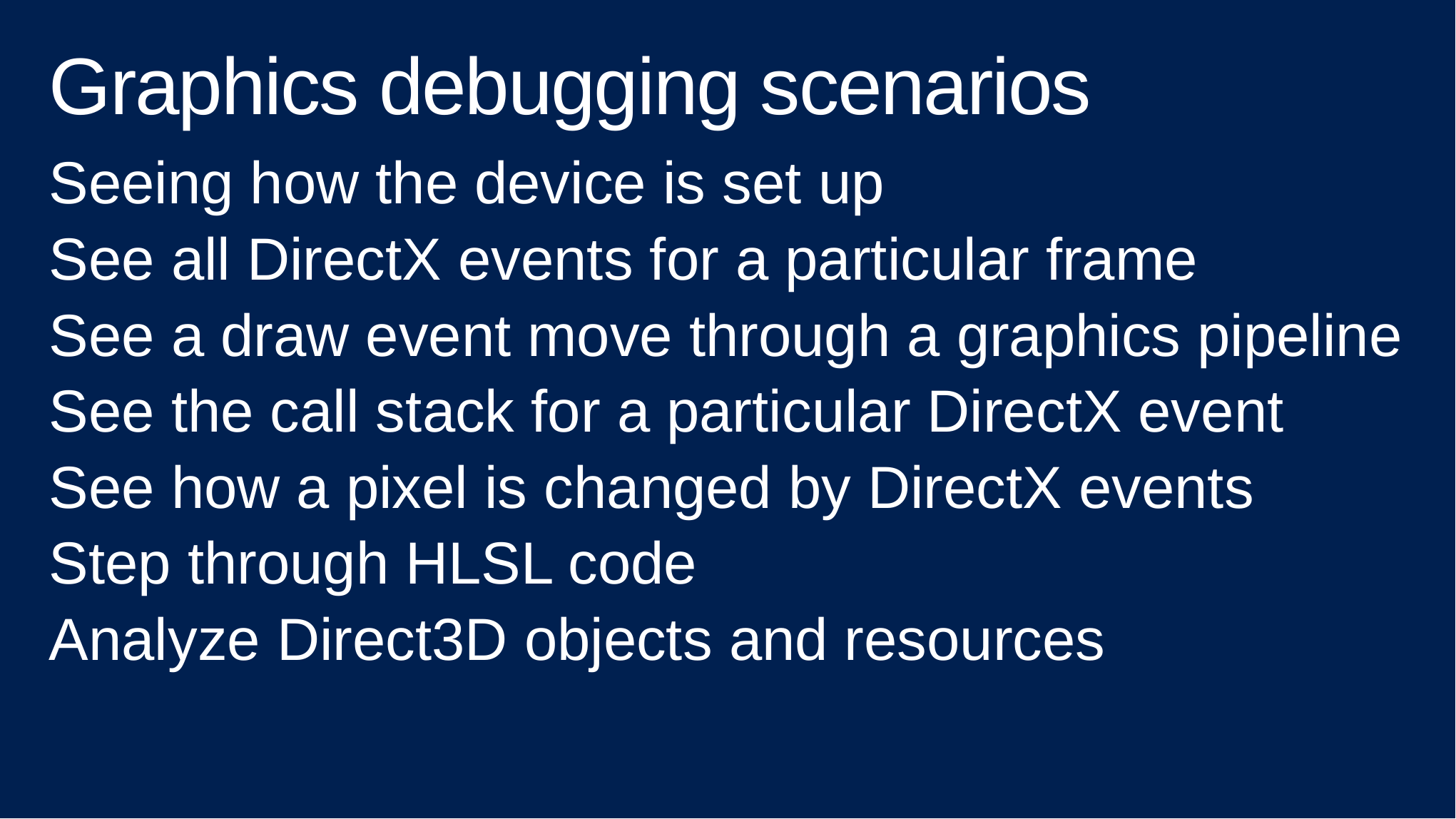

# Graphics debugging scenarios
Seeing how the device is set up
See all DirectX events for a particular frame
See a draw event move through a graphics pipeline
See the call stack for a particular DirectX event
See how a pixel is changed by DirectX events
Step through HLSL code
Analyze Direct3D objects and resources